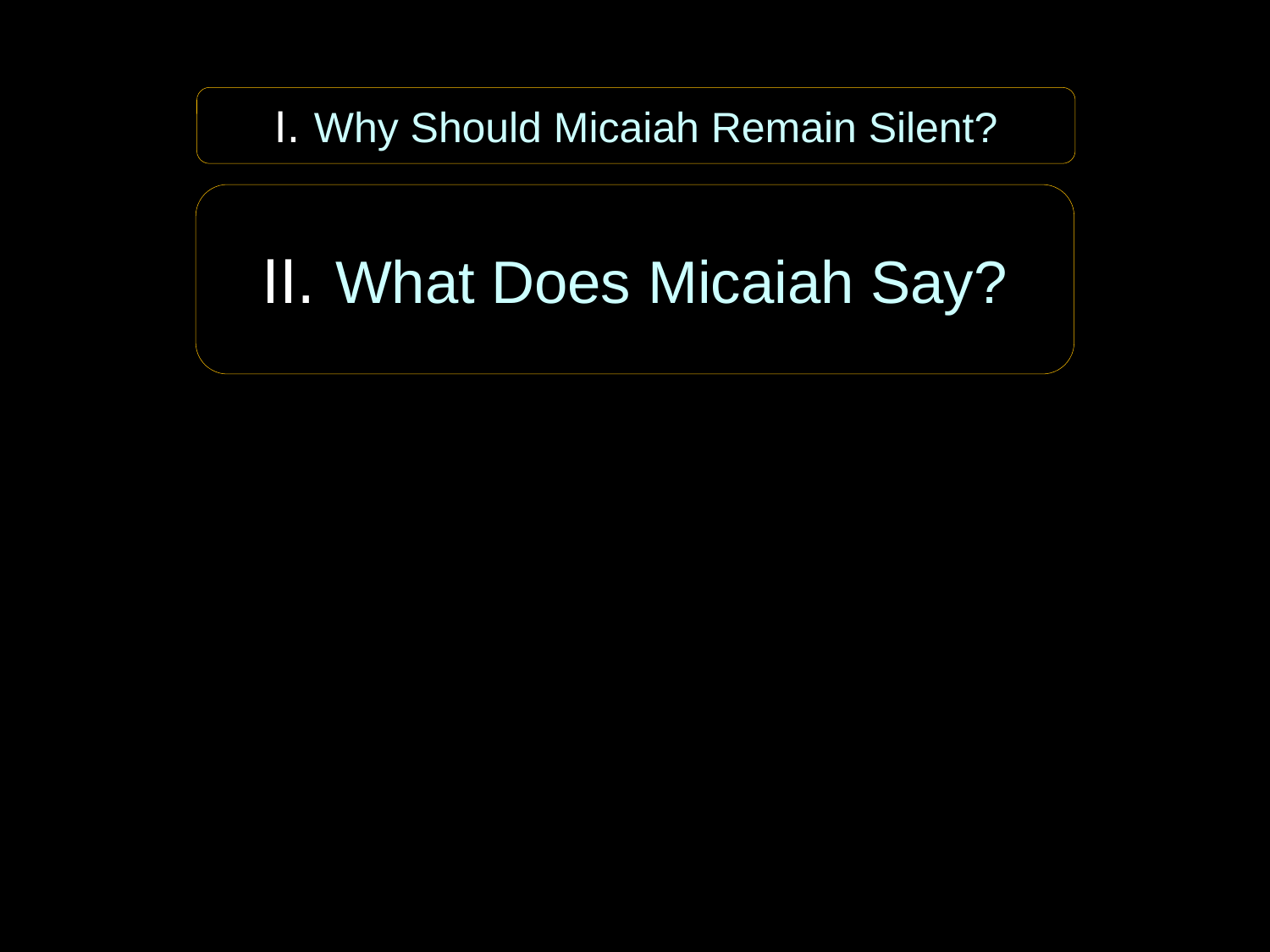

I. Why Should Micaiah Remain Silent?
II. What Does Micaiah Say?